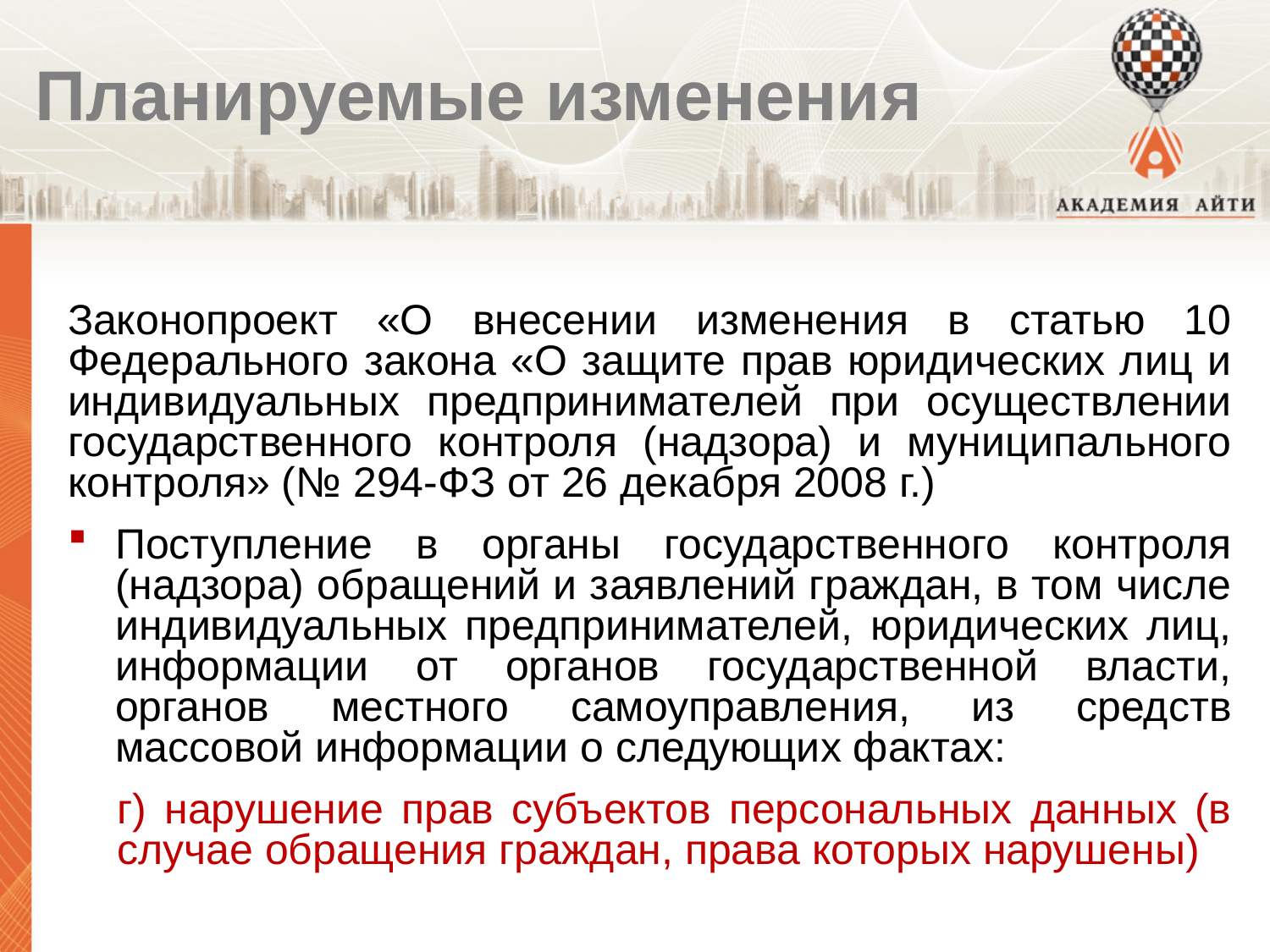

Планируемые изменения
Законопроект «О внесении изменения в статью 10 Федерального закона «О защите прав юридических лиц и индивидуальных предпринимателей при осуществлении государственного контроля (надзора) и муниципального контроля» (№ 294-ФЗ от 26 декабря 2008 г.)
Поступление в органы государственного контроля (надзора) обращений и заявлений граждан, в том числе индивидуальных предпринимателей, юридических лиц, информации от органов государственной власти, органов местного самоуправления, из средств массовой информации о следующих фактах:
г) нарушение прав субъектов персональных данных (в случае обращения граждан, права которых нарушены)